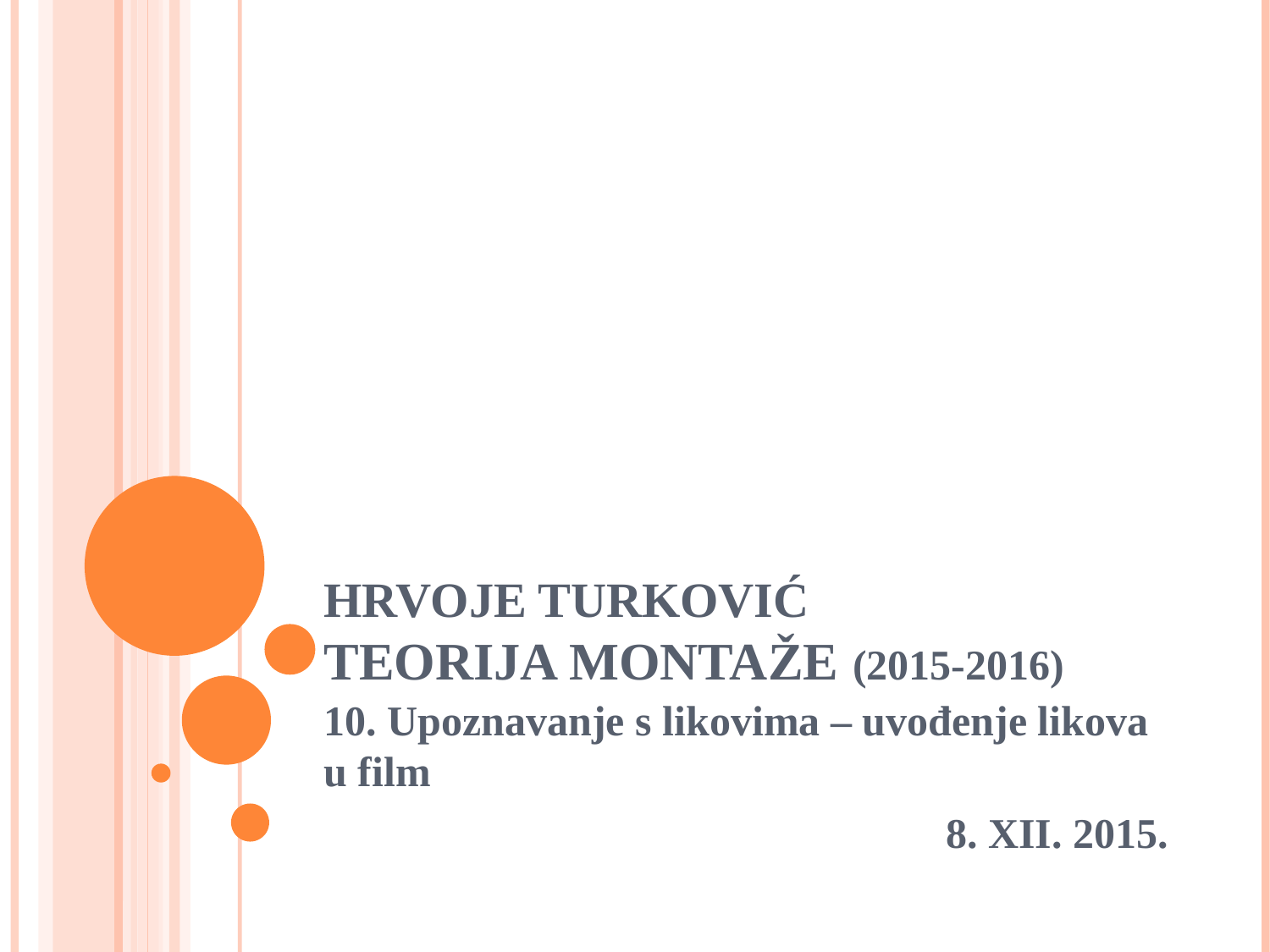

HRVOJE TURKOVIĆ
TEORIJA MONTAŽE (2015-2016)
10. Upoznavanje s likovima – uvođenje likova u film
8. XII. 2015.